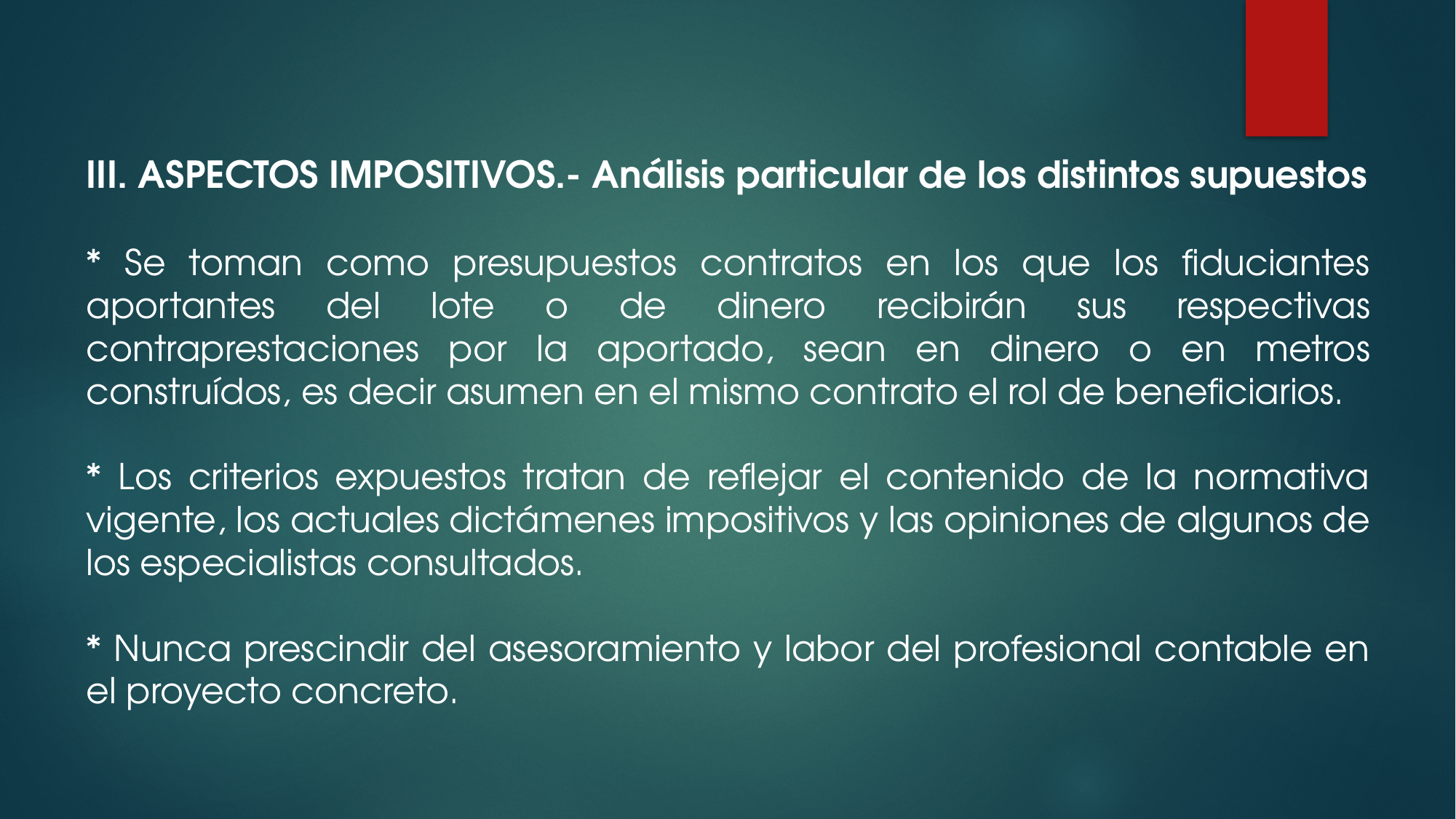

III. ASPECTOS IMPOSITIVOS.- Análisis particular de los distintos supuestos

* Se toman como presupuestos contratos en los que los fiduciantes aportantes del lote o de dinero recibirán sus respectivas contraprestaciones por la aportado, sean en dinero o en metros construídos, es decir asumen en el mismo contrato el rol de beneficiarios.

* Los criterios expuestos tratan de reflejar el contenido de la normativa vigente, los actuales dictámenes impositivos y las opiniones de algunos de los especialistas consultados.

* Nunca prescindir del asesoramiento y labor del profesional contable en el proyecto concreto.